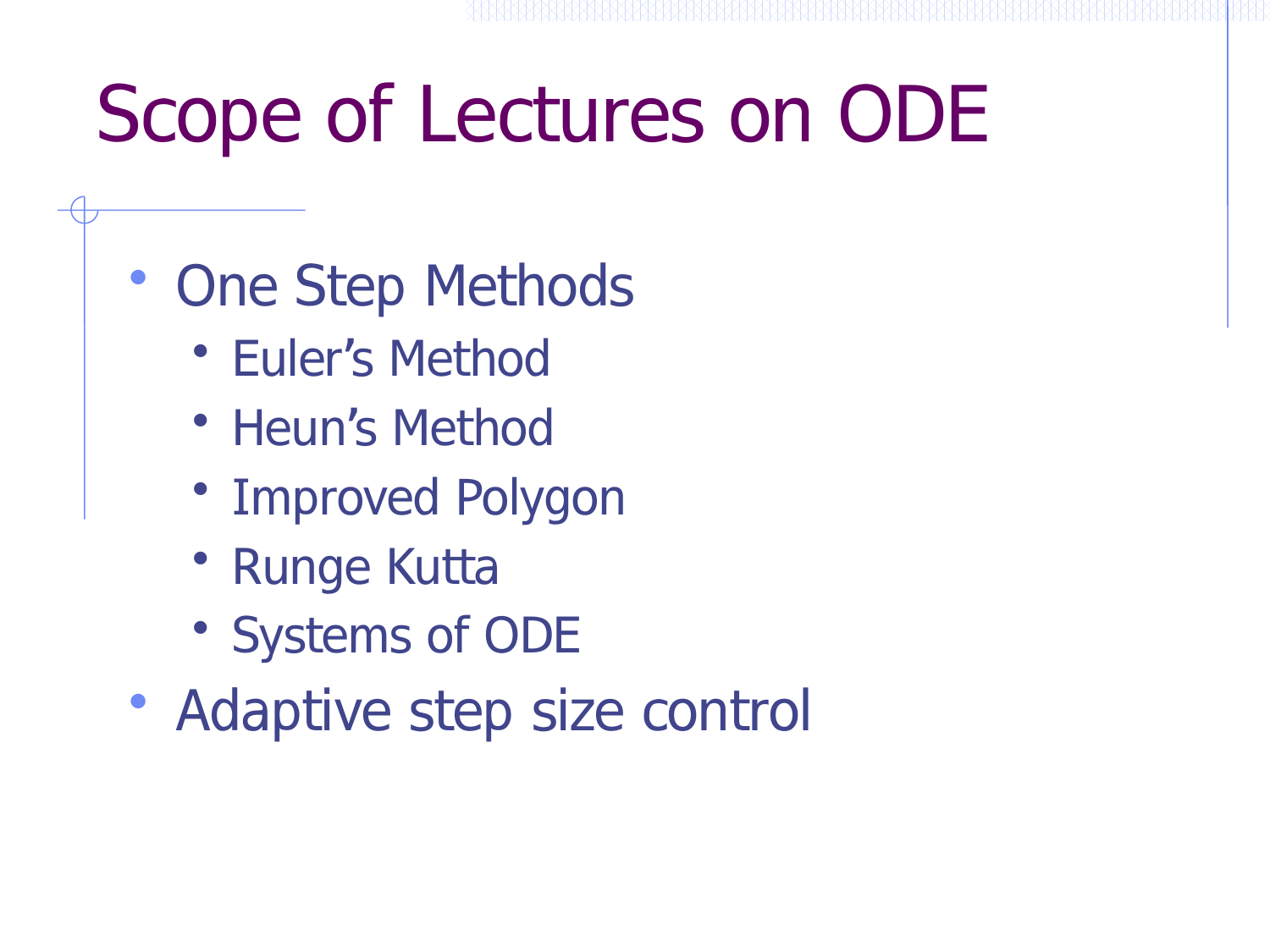

# Scope of Lectures on ODE
One Step Methods
Euler’s Method
Heun’s Method
Improved Polygon
Runge Kutta
Systems of ODE
Adaptive step size control